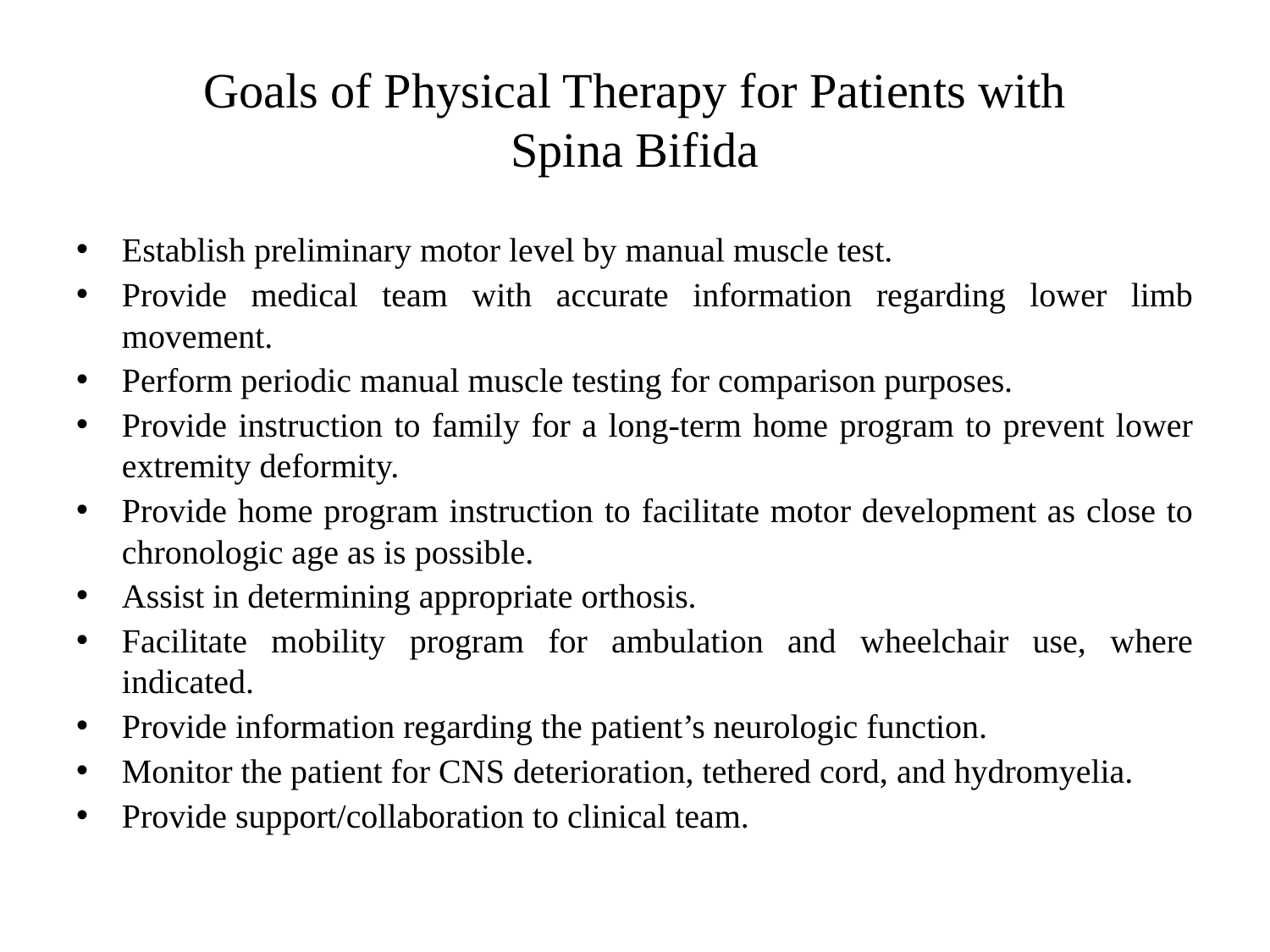

# Goals of Physical Therapy for Patients with Spina Bifida
Establish preliminary motor level by manual muscle test.
Provide medical team with accurate information regarding lower limb movement.
Perform periodic manual muscle testing for comparison purposes.
Provide instruction to family for a long-term home program to prevent lower extremity deformity.
Provide home program instruction to facilitate motor development as close to chronologic age as is possible.
Assist in determining appropriate orthosis.
Facilitate mobility program for ambulation and wheelchair use, where indicated.
Provide information regarding the patient’s neurologic function.
Monitor the patient for CNS deterioration, tethered cord, and hydromyelia.
Provide support/collaboration to clinical team.